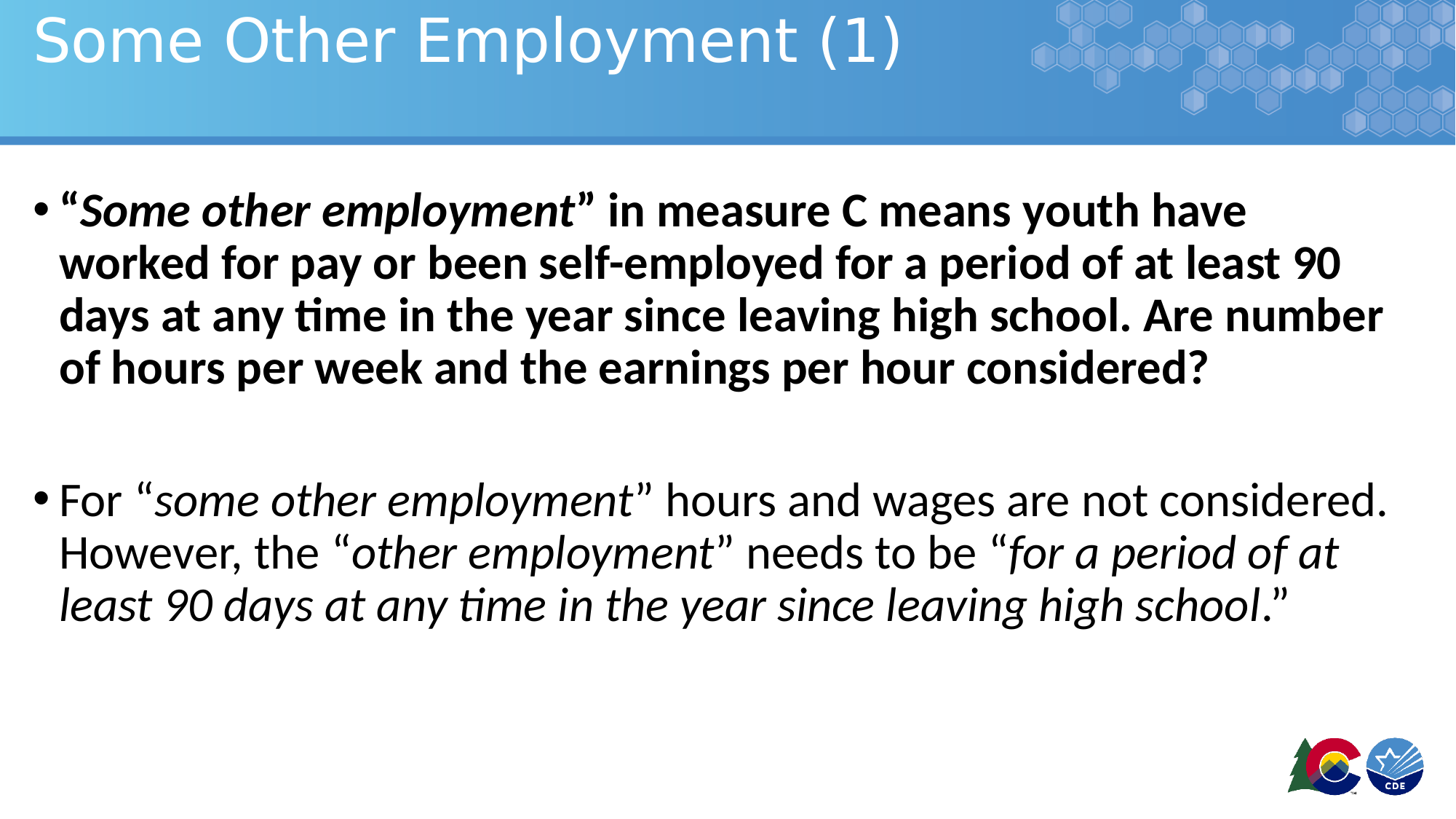

# Some Other Employment (1)
“Some other employment” in measure C means youth have worked for pay or been self-employed for a period of at least 90 days at any time in the year since leaving high school. Are number of hours per week and the earnings per hour considered?

For “some other employment” hours and wages are not considered. However, the “other employment” needs to be “for a period of at least 90 days at any time in the year since leaving high school.”